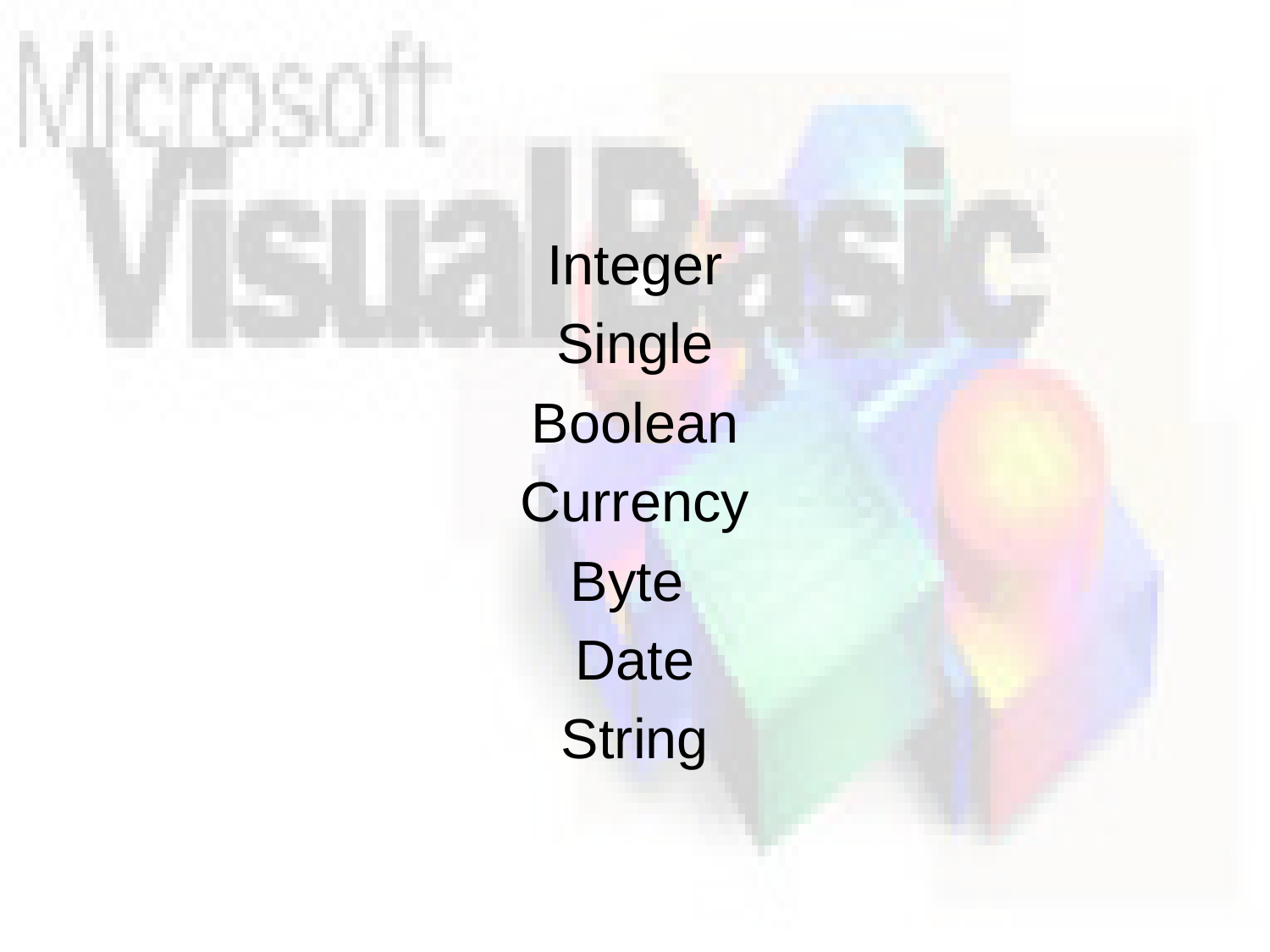

#
Integer
Single
Boolean
Currency
Byte
Date
String